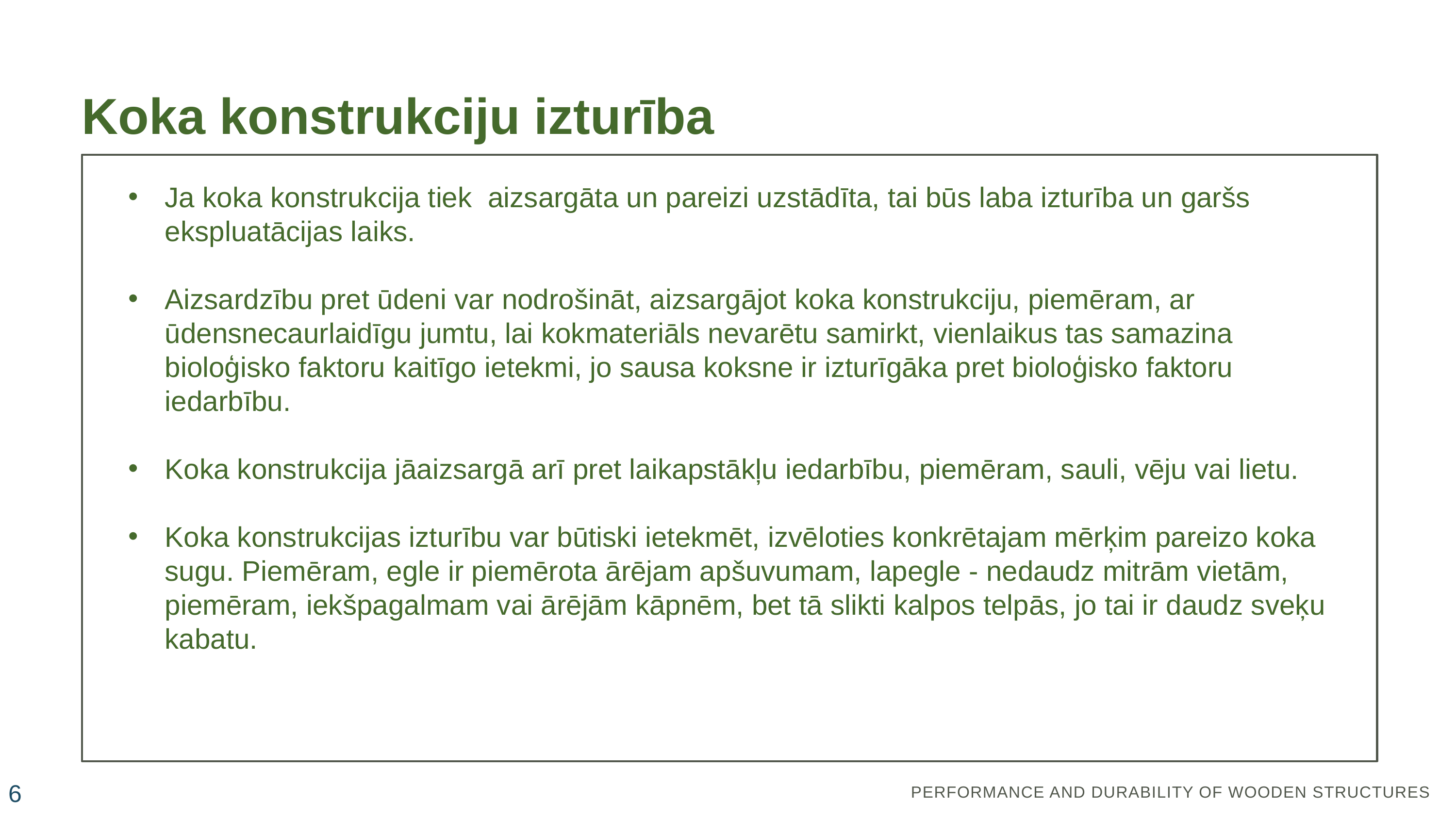

Koka konstrukciju izturība

Ja koka konstrukcija tiek  aizsargāta un pareizi uzstādīta, tai būs laba izturība un garšs ekspluatācijas laiks.

Aizsardzību pret ūdeni var nodrošināt, aizsargājot koka konstrukciju, piemēram, ar ūdensnecaurlaidīgu jumtu, lai kokmateriāls nevarētu samirkt, vienlaikus tas samazina bioloģisko faktoru kaitīgo ietekmi, jo sausa koksne ir izturīgāka pret bioloģisko faktoru iedarbību.

Koka konstrukcija jāaizsargā arī pret laikapstākļu iedarbību, piemēram, sauli, vēju vai lietu.

Koka konstrukcijas izturību var būtiski ietekmēt, izvēloties konkrētajam mērķim pareizo koka sugu. Piemēram, egle ir piemērota ārējam apšuvumam, lapegle - nedaudz mitrām vietām, piemēram, iekšpagalmam vai ārējām kāpnēm, bet tā slikti kalpos telpās, jo tai ir daudz sveķu kabatu.
6